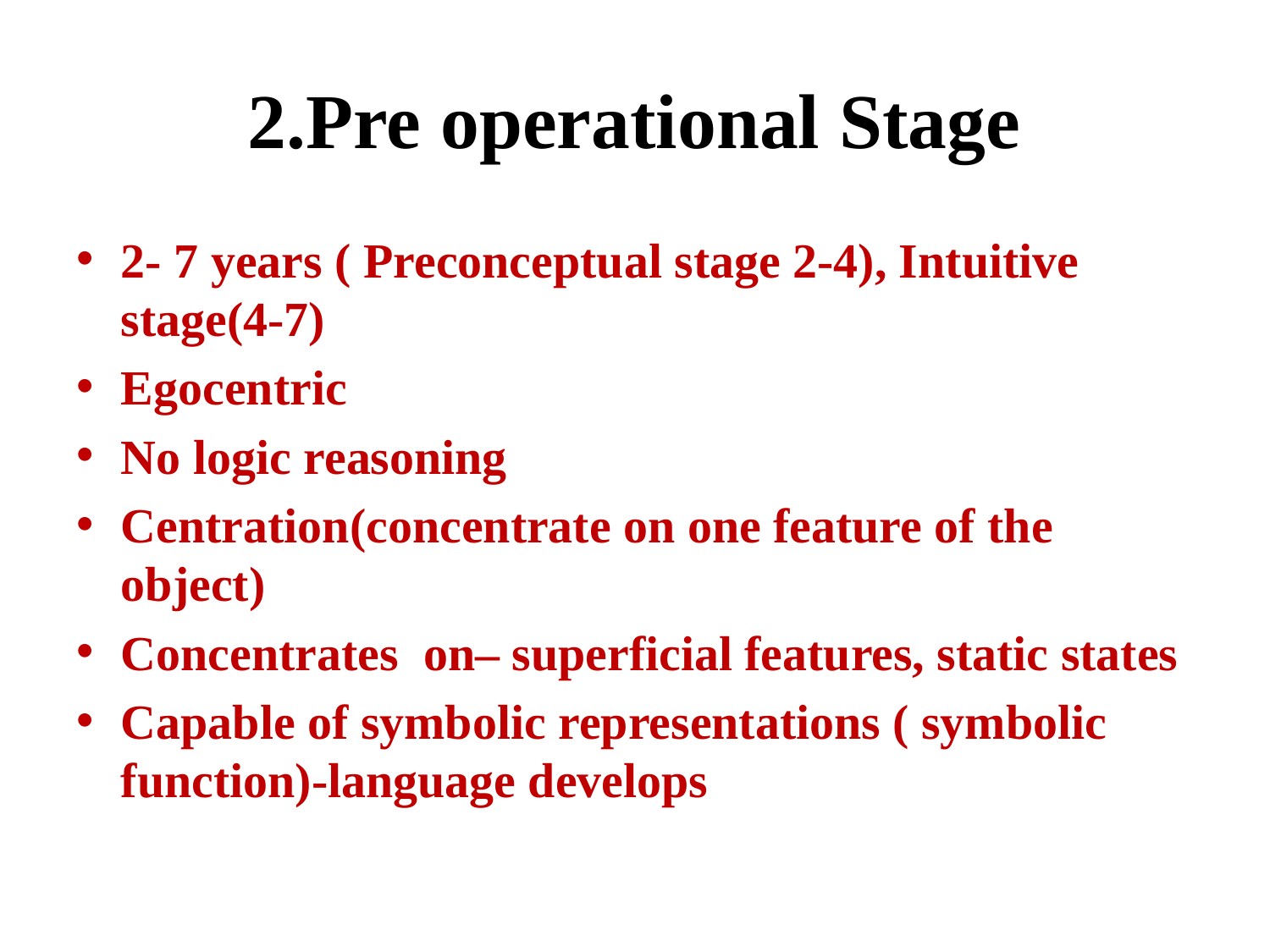

# 2.Pre operational Stage
2- 7 years ( Preconceptual stage 2-4), Intuitive stage(4-7)
Egocentric
No logic reasoning
Centration(concentrate on one feature of the object)
Concentrates  on– superficial features, static states
Capable of symbolic representations ( symbolic function)-language develops